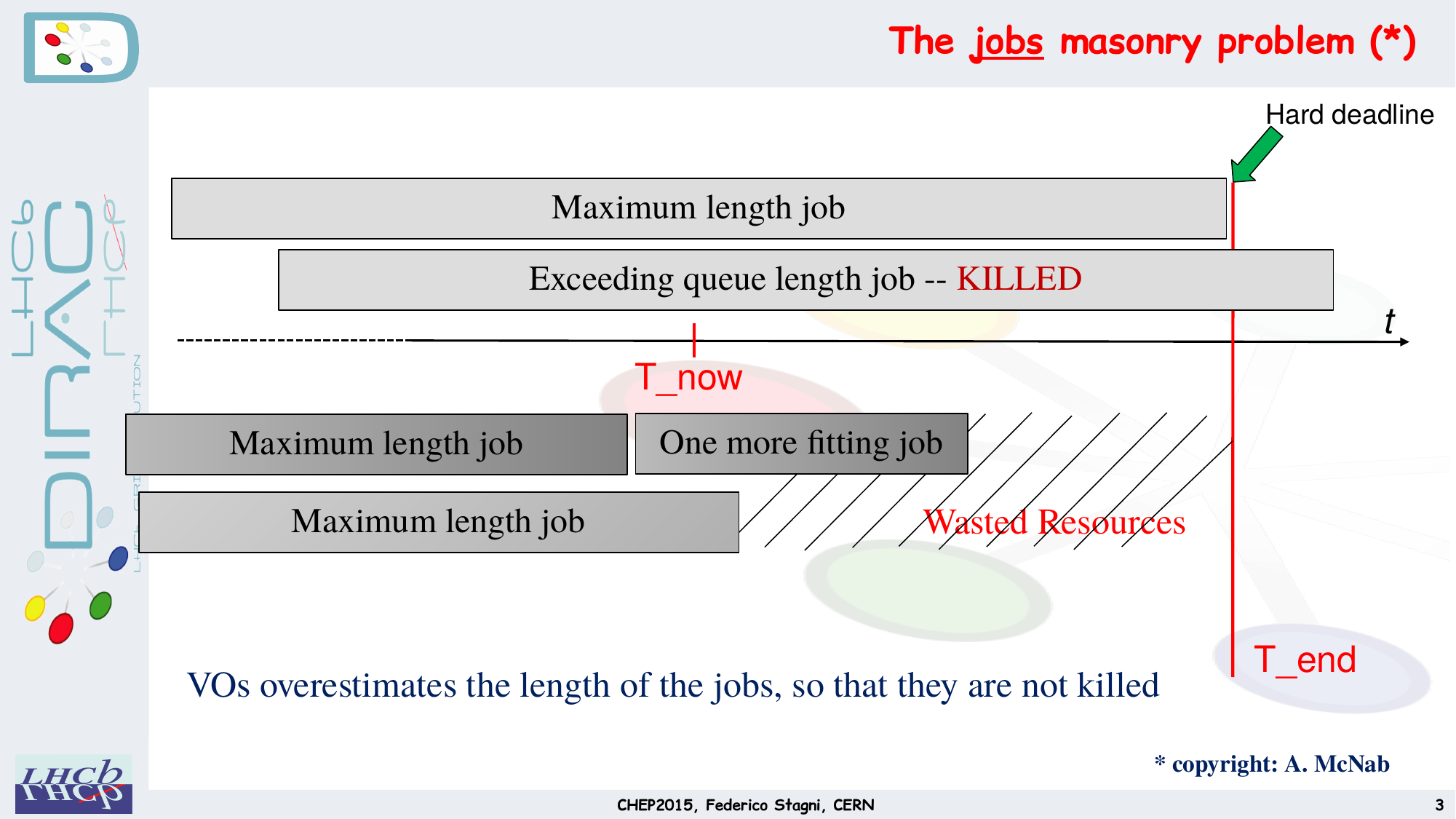

# The jobs masonry problem (*)
Hard deadline

Maximum length job
Exceeding queue length job -- KILLED
t
T_now
One more fitting job
Maximum length job
Maximum length job
Wasted Resources
T_end
VOs overestimates the length of the jobs, so that they are not killed

* copyright: A. McNab
CHEP2015, Federico Stagni, CERN
3